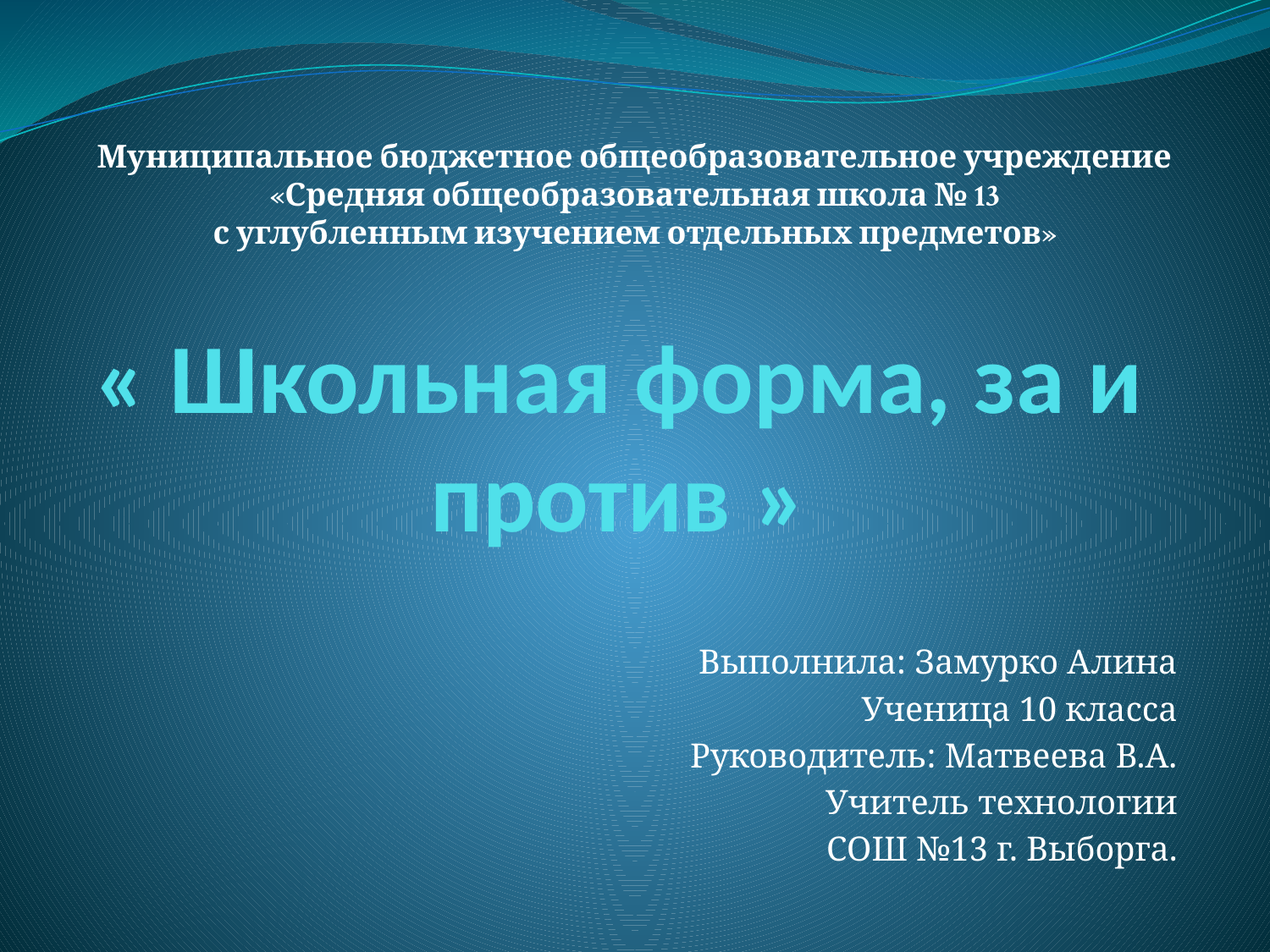

Муниципальное бюджетное общеобразовательное учреждение
«Средняя общеобразовательная школа № 13
с углубленным изучением отдельных предметов»
# « Школьная форма, за и   против »
Выполнила: Замурко Алина
Ученица 10 класса
Руководитель: Матвеева В.А.
Учитель технологии
СОШ №13 г. Выборга.